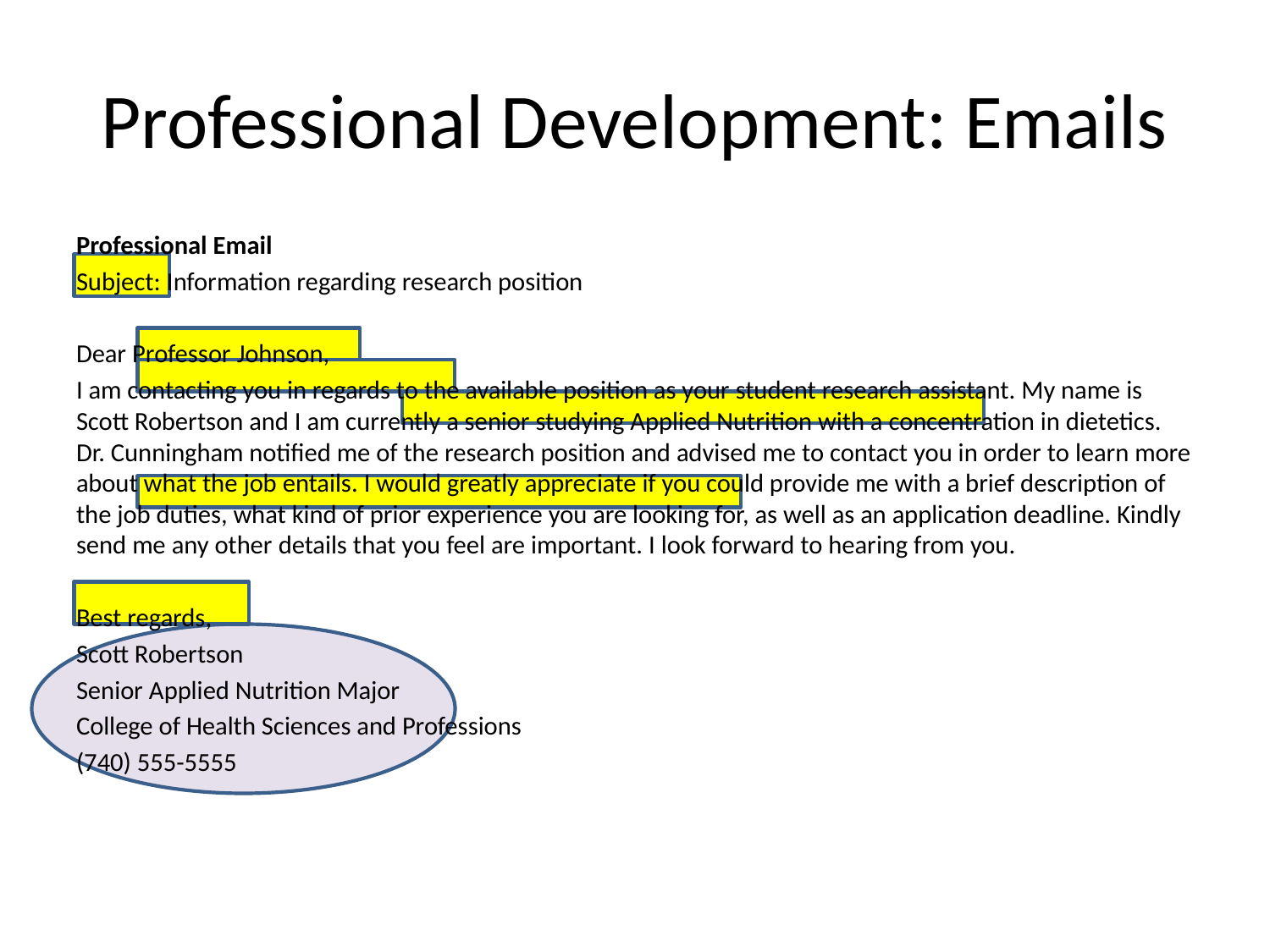

# Professional Development: Emails
Professional Email
Subject: Information regarding research position

Dear Professor Johnson,
I am contacting you in regards to the available position as your student research assistant. My name is Scott Robertson and I am currently a senior studying Applied Nutrition with a concentration in dietetics. Dr. Cunningham notified me of the research position and advised me to contact you in order to learn more about what the job entails. I would greatly appreciate if you could provide me with a brief description of the job duties, what kind of prior experience you are looking for, as well as an application deadline. Kindly send me any other details that you feel are important. I look forward to hearing from you.

Best regards,
Scott Robertson
Senior Applied Nutrition Major
College of Health Sciences and Professions
(740) 555-5555